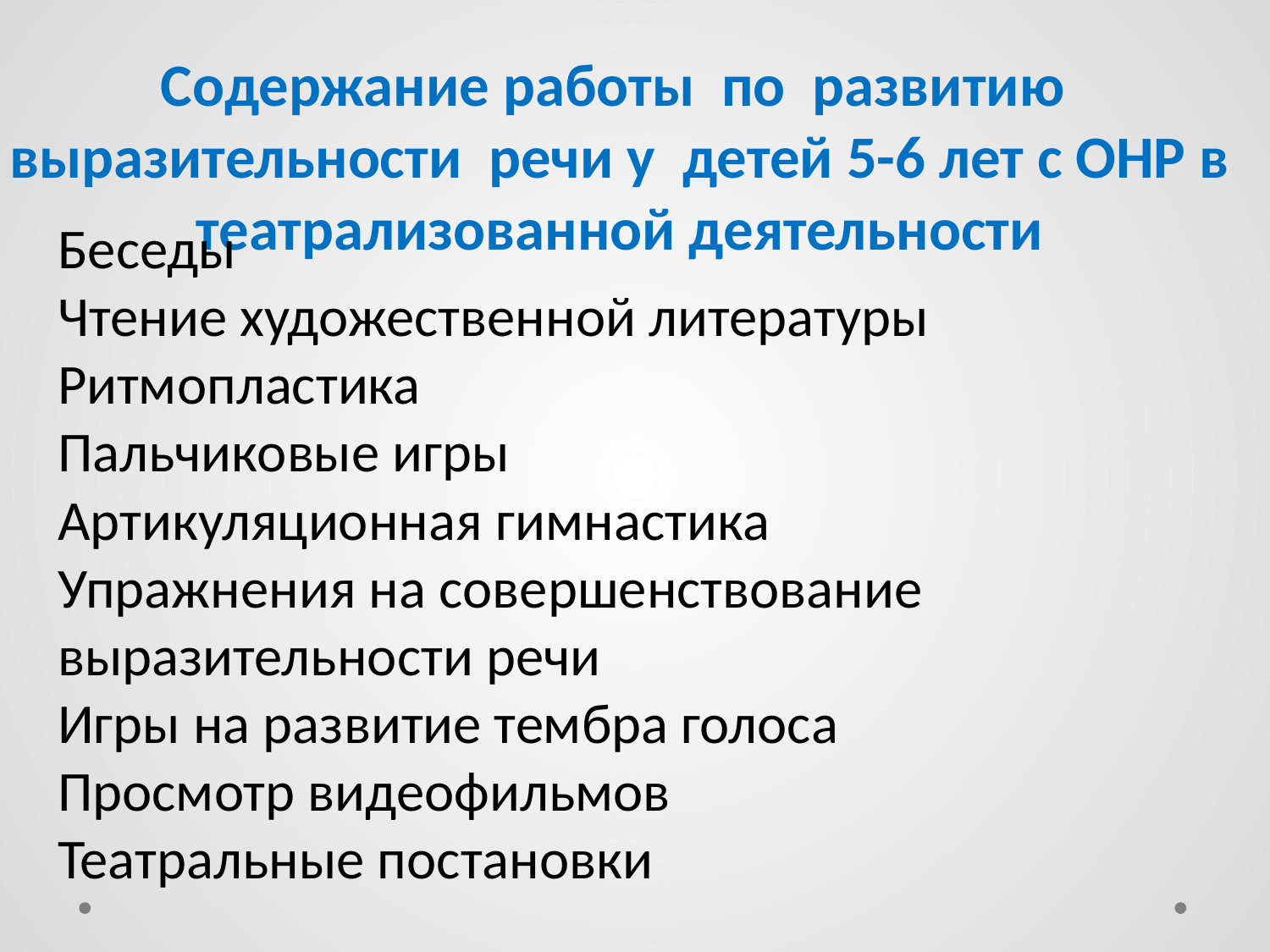

# Содержание работы  по  развитию  выразительности  речи у  детей 5-6 лет с ОНР в театрализованной деятельности
Беседы
Чтение художественной литературы
Ритмопластика
Пальчиковые игры
Артикуляционная гимнастика
Упражнения на совершенствование выразительности речи
Игры на развитие тембра голоса
Просмотр видеофильмов
Театральные постановки